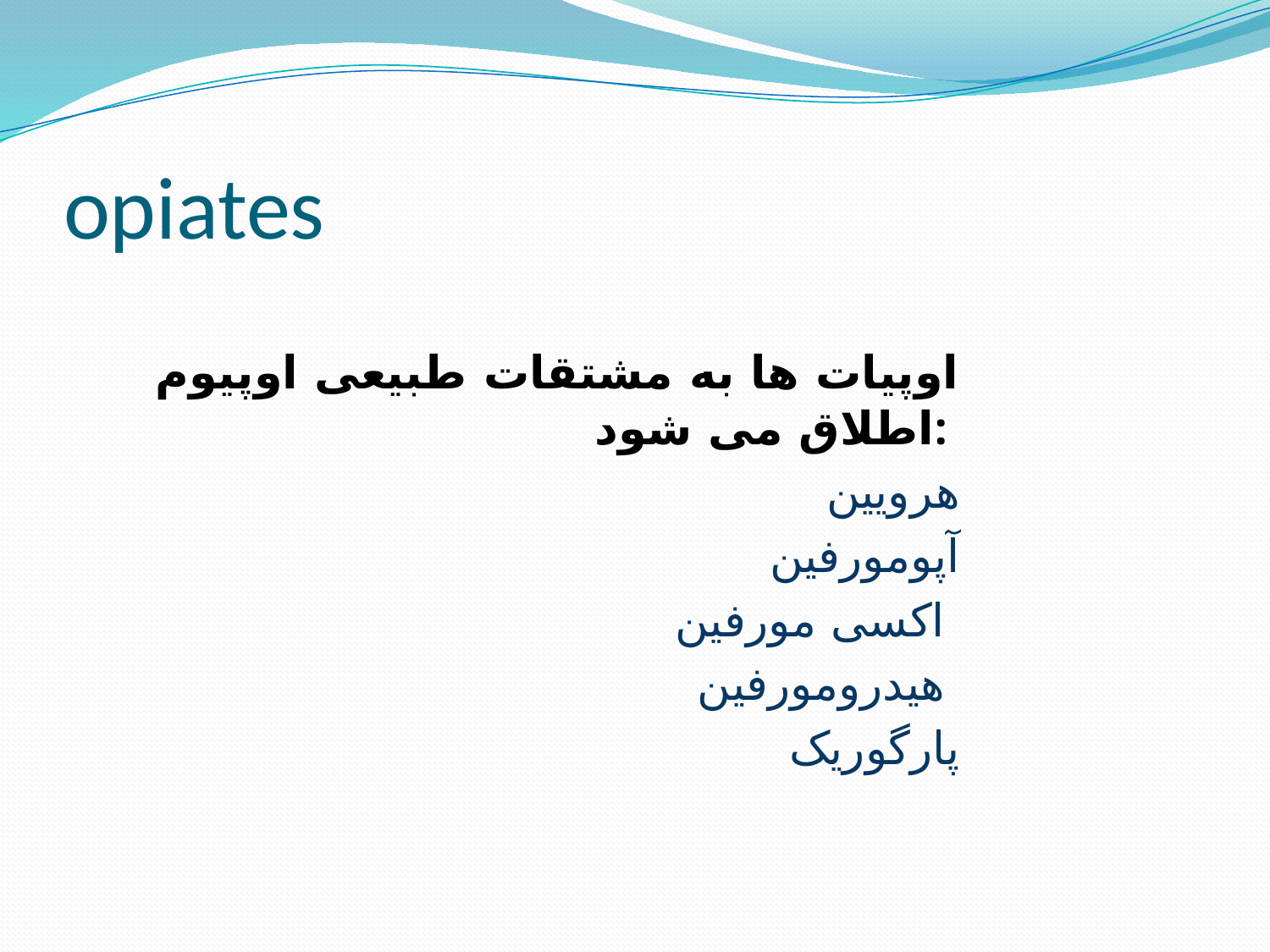

# opiates
اوپیات ها به مشتقات طبیعی اوپیوم اطلاق می شود:
هرویین
آپومورفین
اکسی مورفین
هیدرومورفین
 پارگوریک